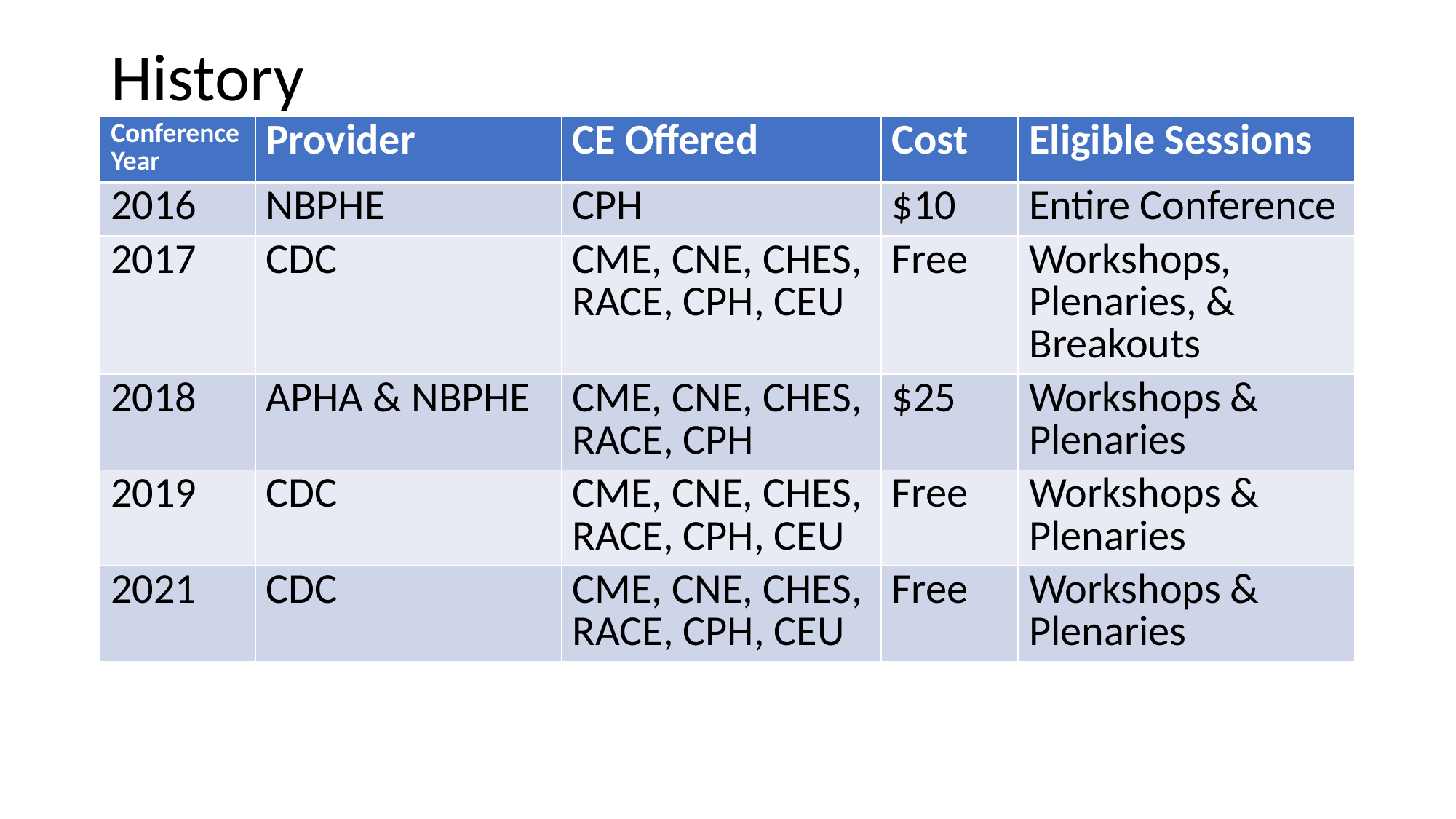

# History
| Conference Year | Provider | CE Offered | Cost | Eligible Sessions |
| --- | --- | --- | --- | --- |
| 2016 | NBPHE | CPH | $10 | Entire Conference |
| 2017 | CDC | CME, CNE, CHES, RACE, CPH, CEU | Free | Workshops, Plenaries, & Breakouts |
| 2018 | APHA & NBPHE | CME, CNE, CHES, RACE, CPH | $25 | Workshops & Plenaries |
| 2019 | CDC | CME, CNE, CHES, RACE, CPH, CEU | Free | Workshops & Plenaries |
| 2021 | CDC | CME, CNE, CHES, RACE, CPH, CEU | Free | Workshops & Plenaries |